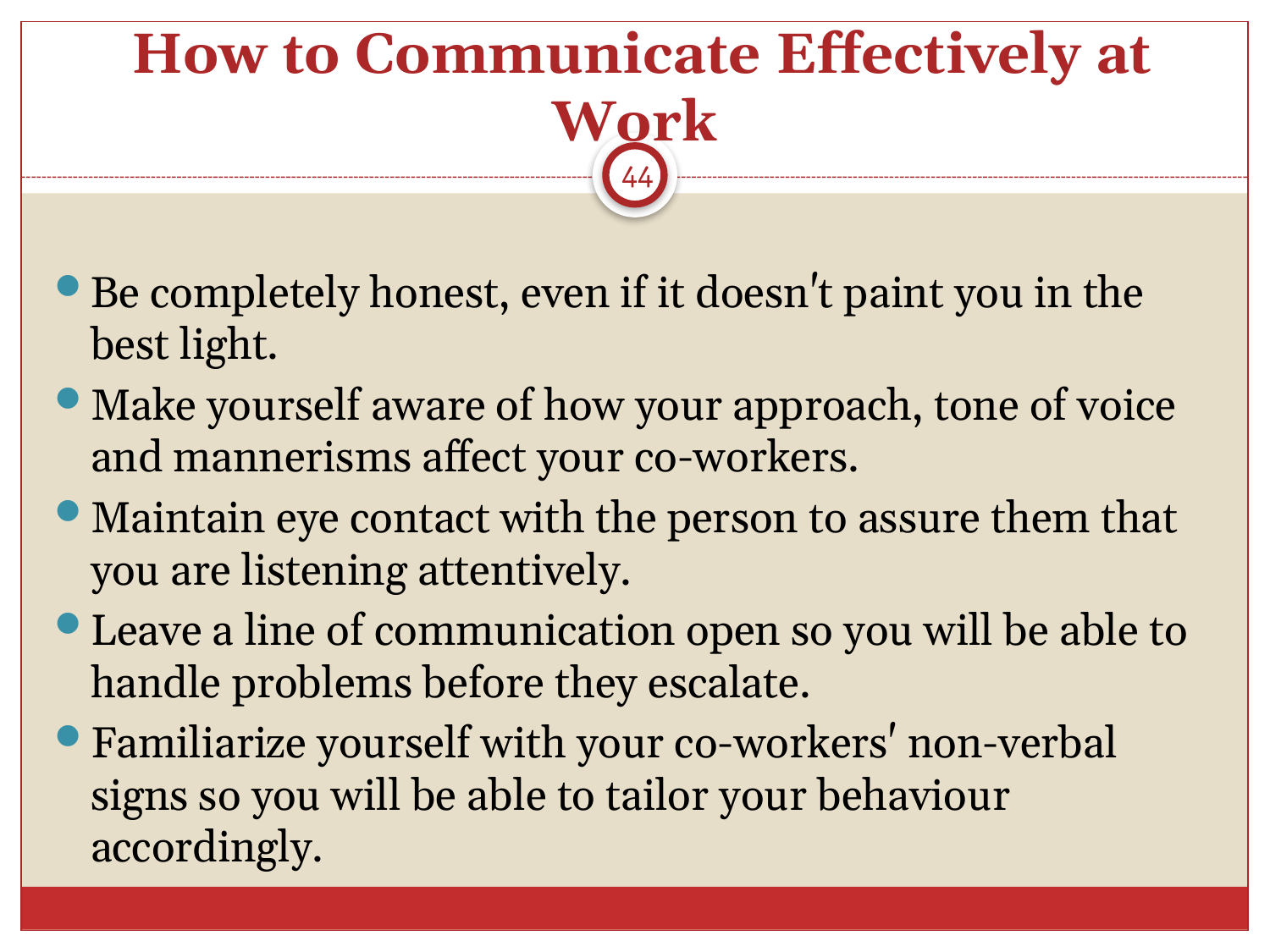

# How to Communicate Effectively at Work
44

Be completely honest, even if it doesn't paint you in the best light.
Make yourself aware of how your approach, tone of voice and mannerisms affect your co-workers.
Maintain eye contact with the person to assure them that you are listening attentively.
Leave a line of communication open so you will be able to handle problems before they escalate.
Familiarize yourself with your co-workers' non-verbal signs so you will be able to tailor your behaviour accordingly.